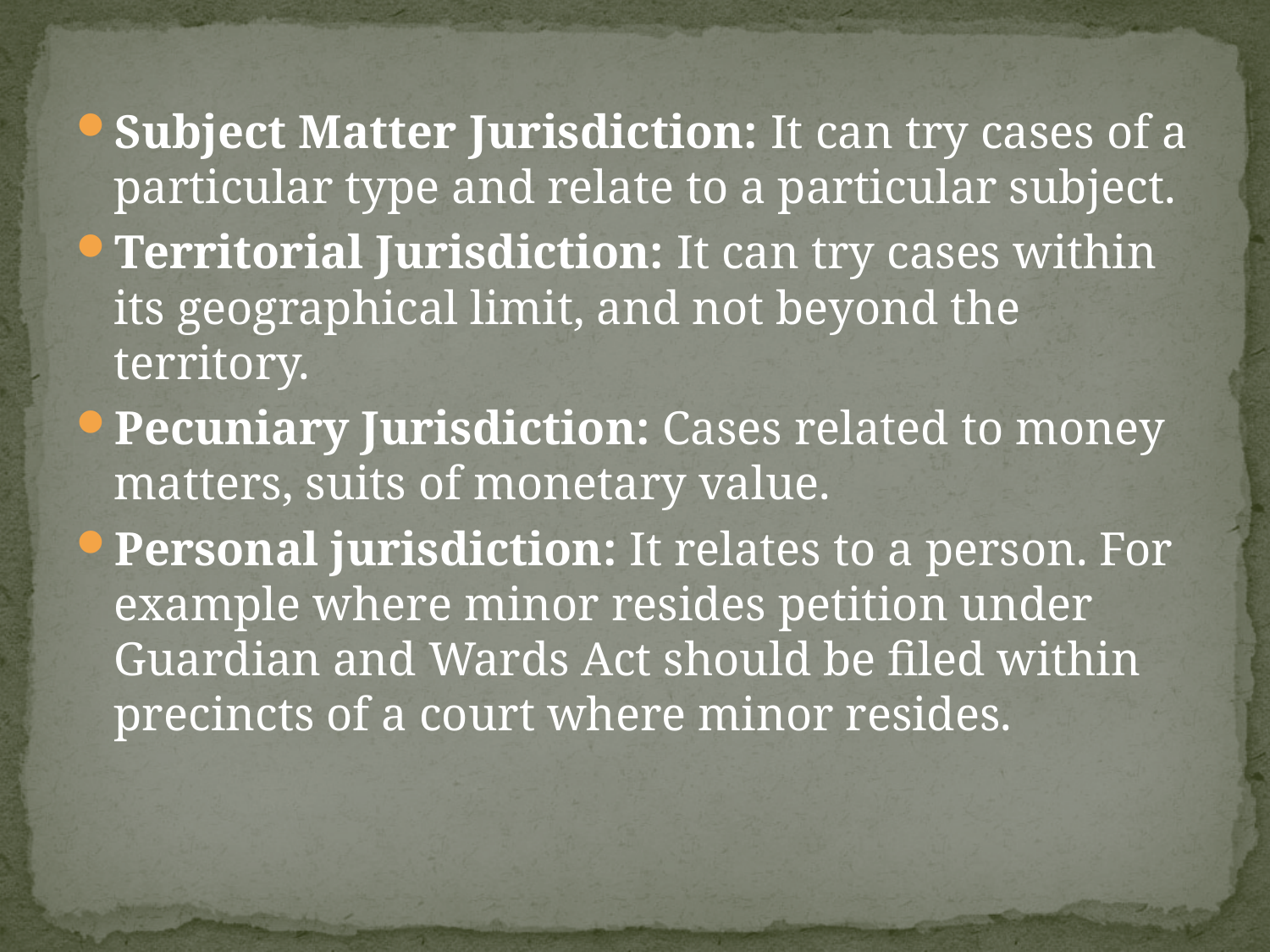

Subject Matter Jurisdiction: It can try cases of a particular type and relate to a particular subject.
Territorial Jurisdiction: It can try cases within its geographical limit, and not beyond the territory.
Pecuniary Jurisdiction: Cases related to money matters, suits of monetary value.
Personal jurisdiction: It relates to a person. For example where minor resides petition under Guardian and Wards Act should be filed within precincts of a court where minor resides.